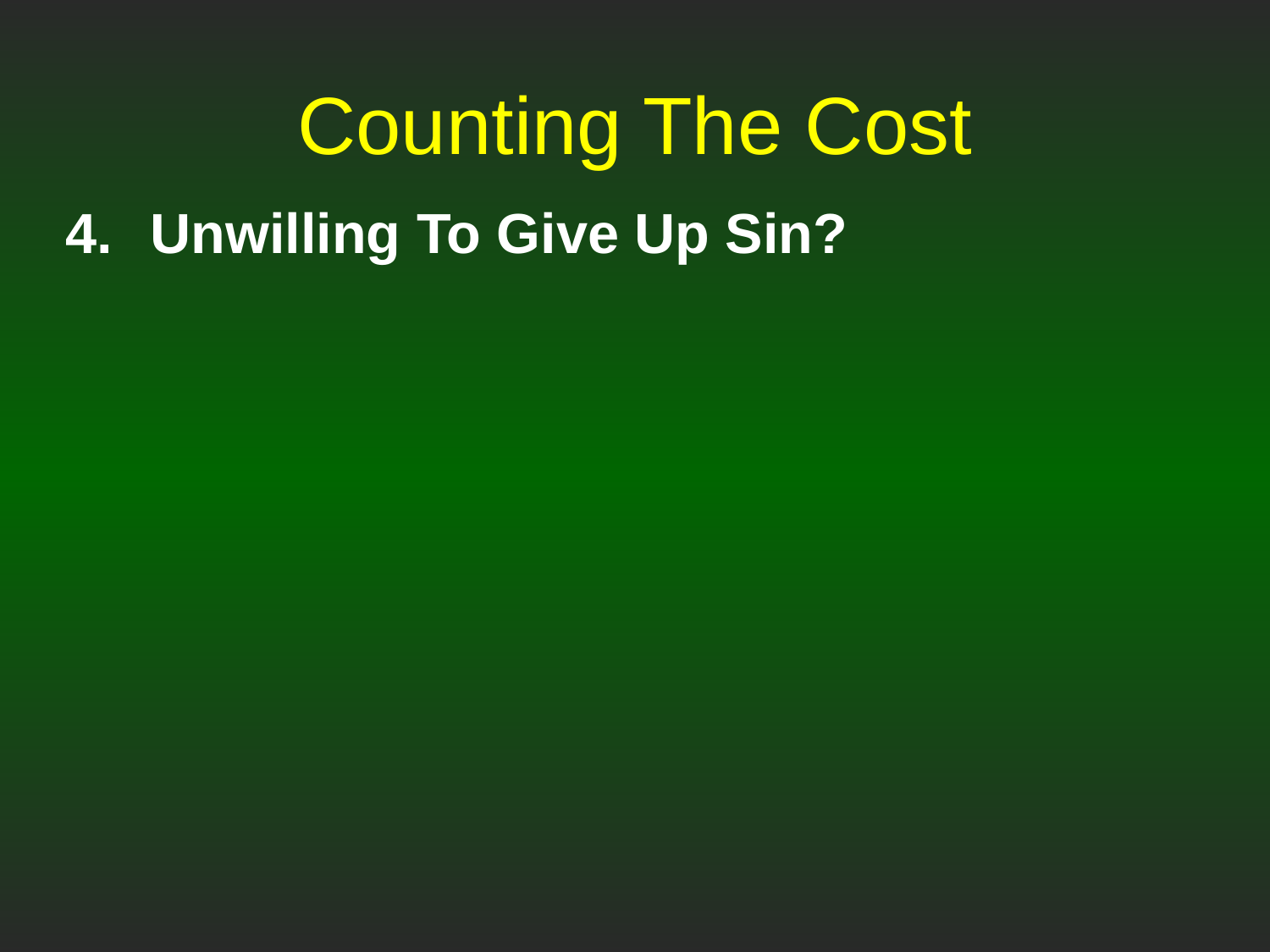

# Counting The Cost
Unwilling To Give Up Sin?